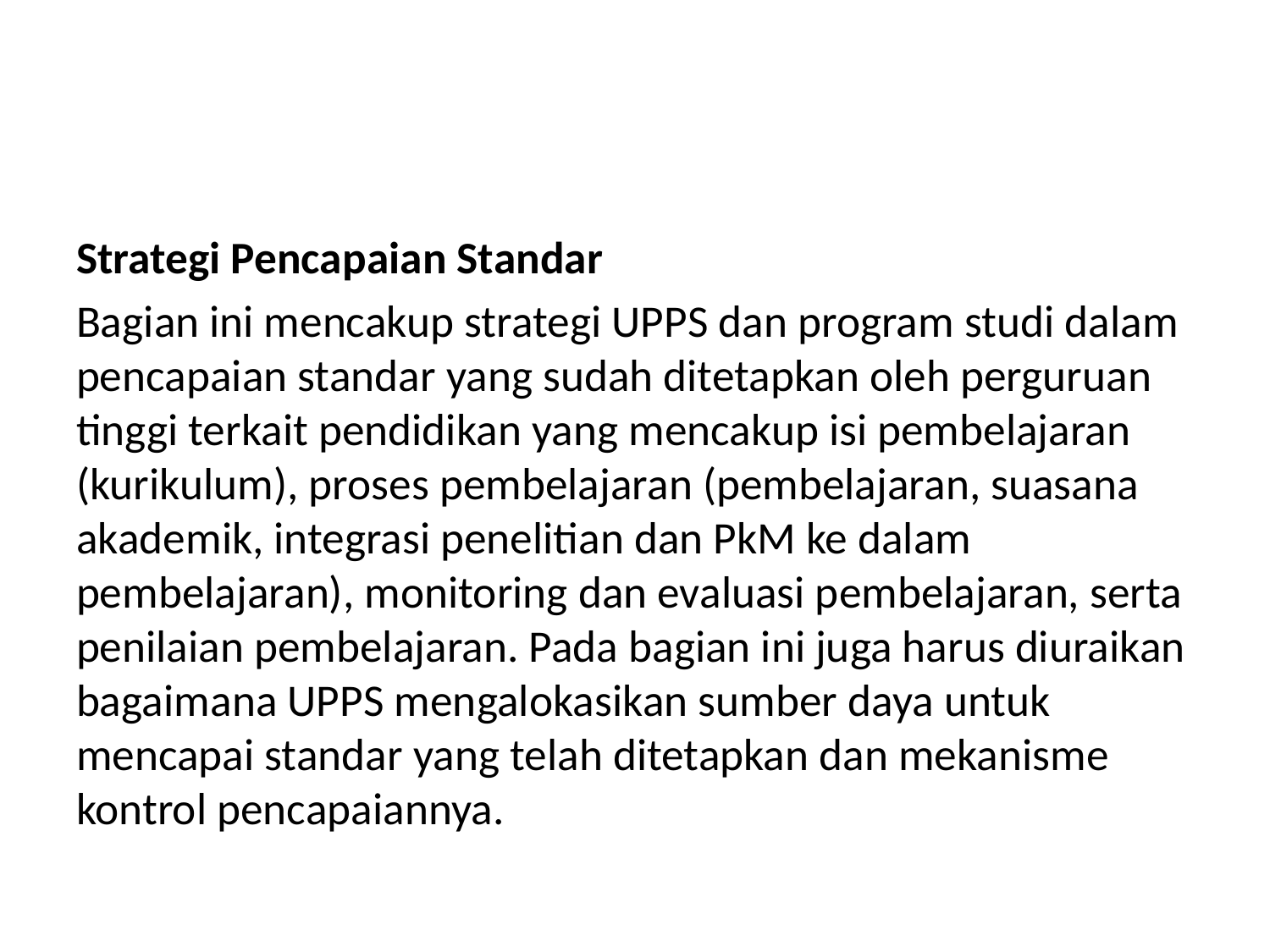

#
Strategi Pencapaian Standar
Bagian ini mencakup strategi UPPS dan program studi dalam pencapaian standar yang sudah ditetapkan oleh perguruan tinggi terkait pendidikan yang mencakup isi pembelajaran (kurikulum), proses pembelajaran (pembelajaran, suasana akademik, integrasi penelitian dan PkM ke dalam pembelajaran), monitoring dan evaluasi pembelajaran, serta penilaian pembelajaran. Pada bagian ini juga harus diuraikan bagaimana UPPS mengalokasikan sumber daya untuk mencapai standar yang telah ditetapkan dan mekanisme kontrol pencapaiannya.